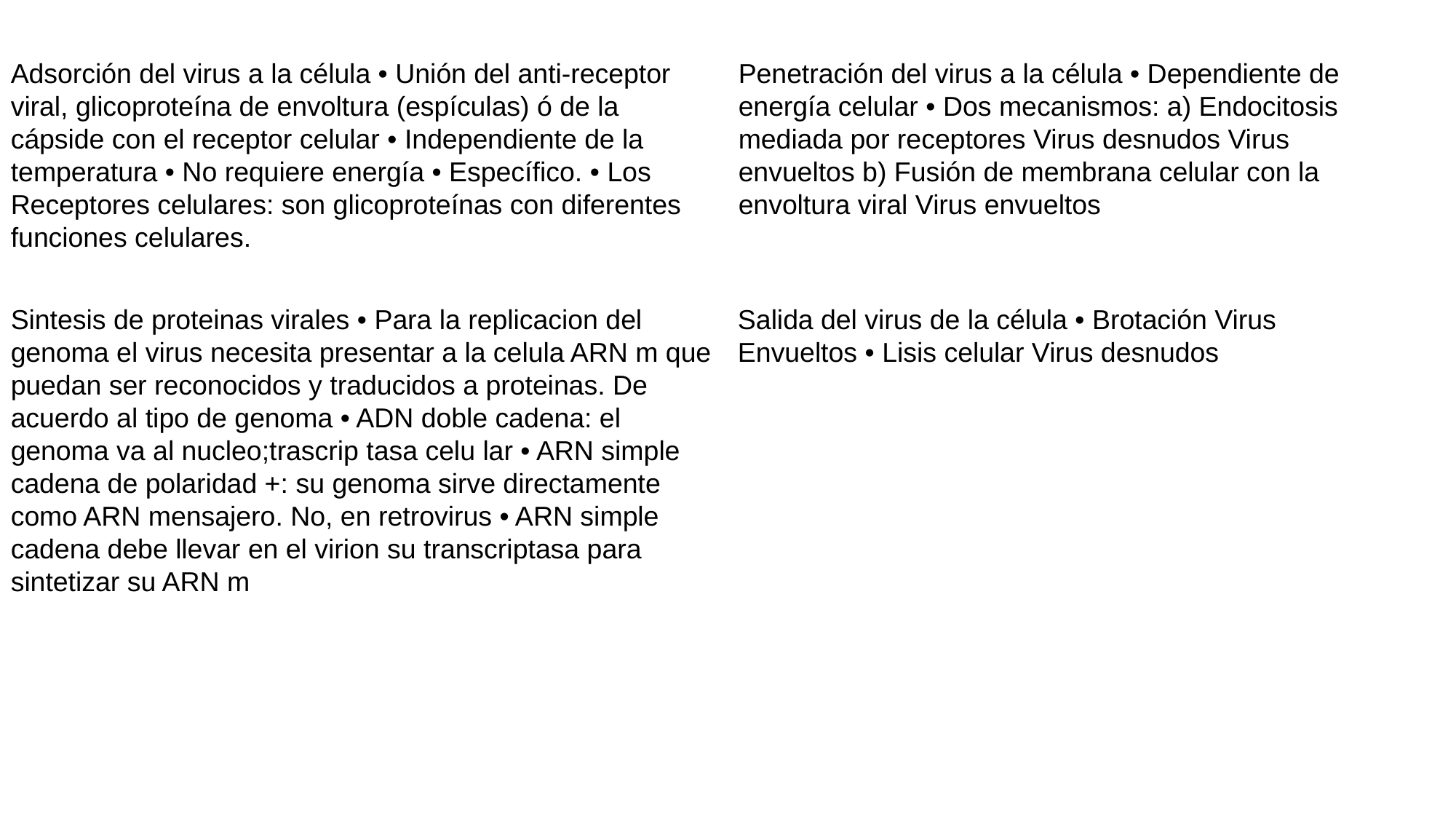

Adsorción del virus a la célula • Unión del anti-receptor viral, glicoproteína de envoltura (espículas) ó de la cápside con el receptor celular • Independiente de la temperatura • No requiere energía • Específico. • Los Receptores celulares: son glicoproteínas con diferentes funciones celulares.
Penetración del virus a la célula • Dependiente de energía celular • Dos mecanismos: a) Endocitosis mediada por receptores Virus desnudos Virus envueltos b) Fusión de membrana celular con la envoltura viral Virus envueltos
Sintesis de proteinas virales • Para la replicacion del genoma el virus necesita presentar a la celula ARN m que puedan ser reconocidos y traducidos a proteinas. De acuerdo al tipo de genoma • ADN doble cadena: el genoma va al nucleo;trascrip tasa celu lar • ARN simple cadena de polaridad +: su genoma sirve directamente como ARN mensajero. No, en retrovirus • ARN simple cadena debe llevar en el virion su transcriptasa para sintetizar su ARN m
Salida del virus de la célula • Brotación Virus Envueltos • Lisis celular Virus desnudos